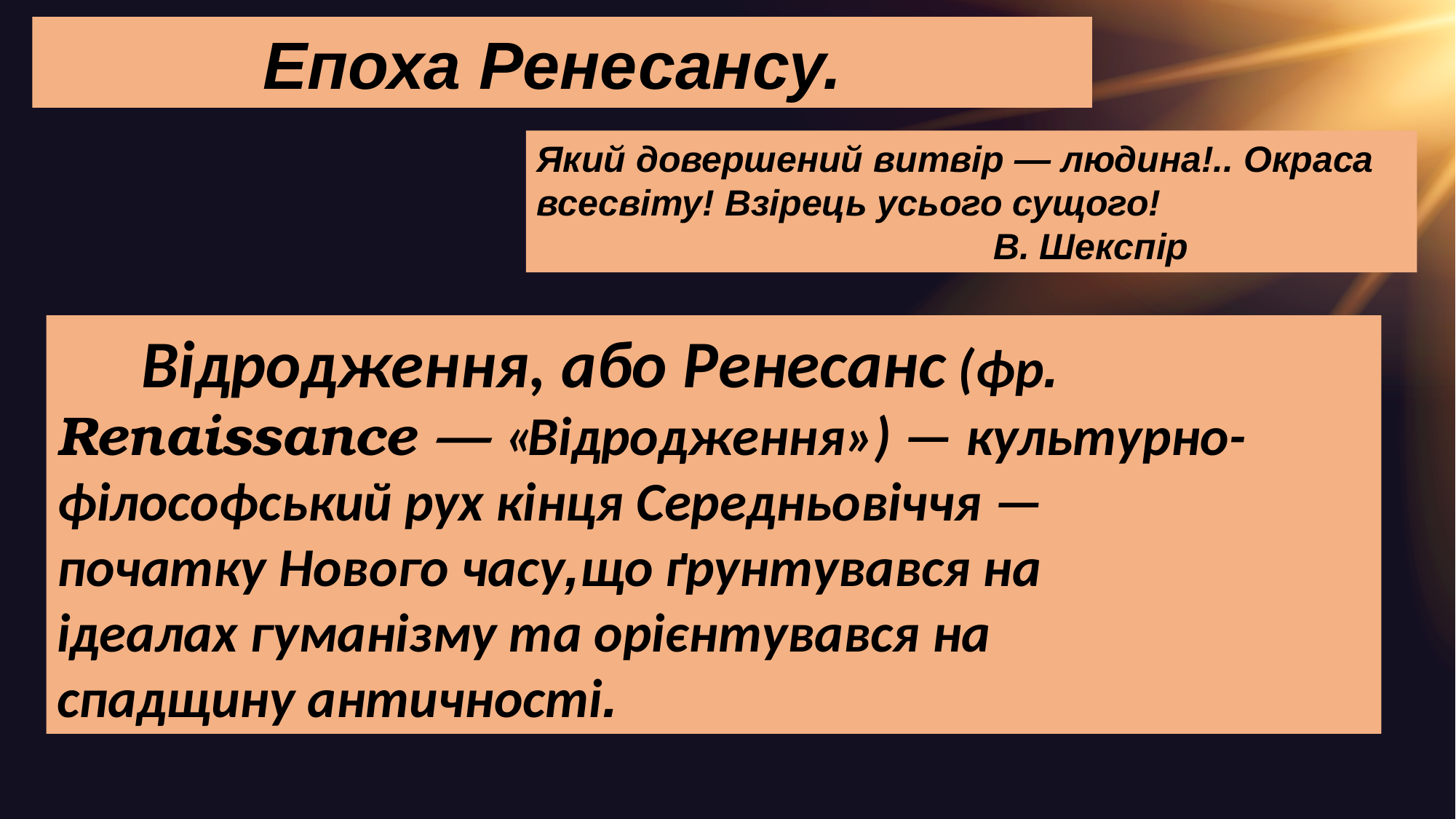

Епоха Ренесансу.
Який довершений витвір — людина!.. Окраса всесвіту! Взірець усього сущого!
                                             В. Шекспір
     Відродження, або Ренесанс (фр. Renaissance — «Відродження») — культурно-філософський рух кінця Середньовіччя — початку Нового часу,що ґрунтувався на ідеалах гуманізму та орієнтувався на спадщину античності.